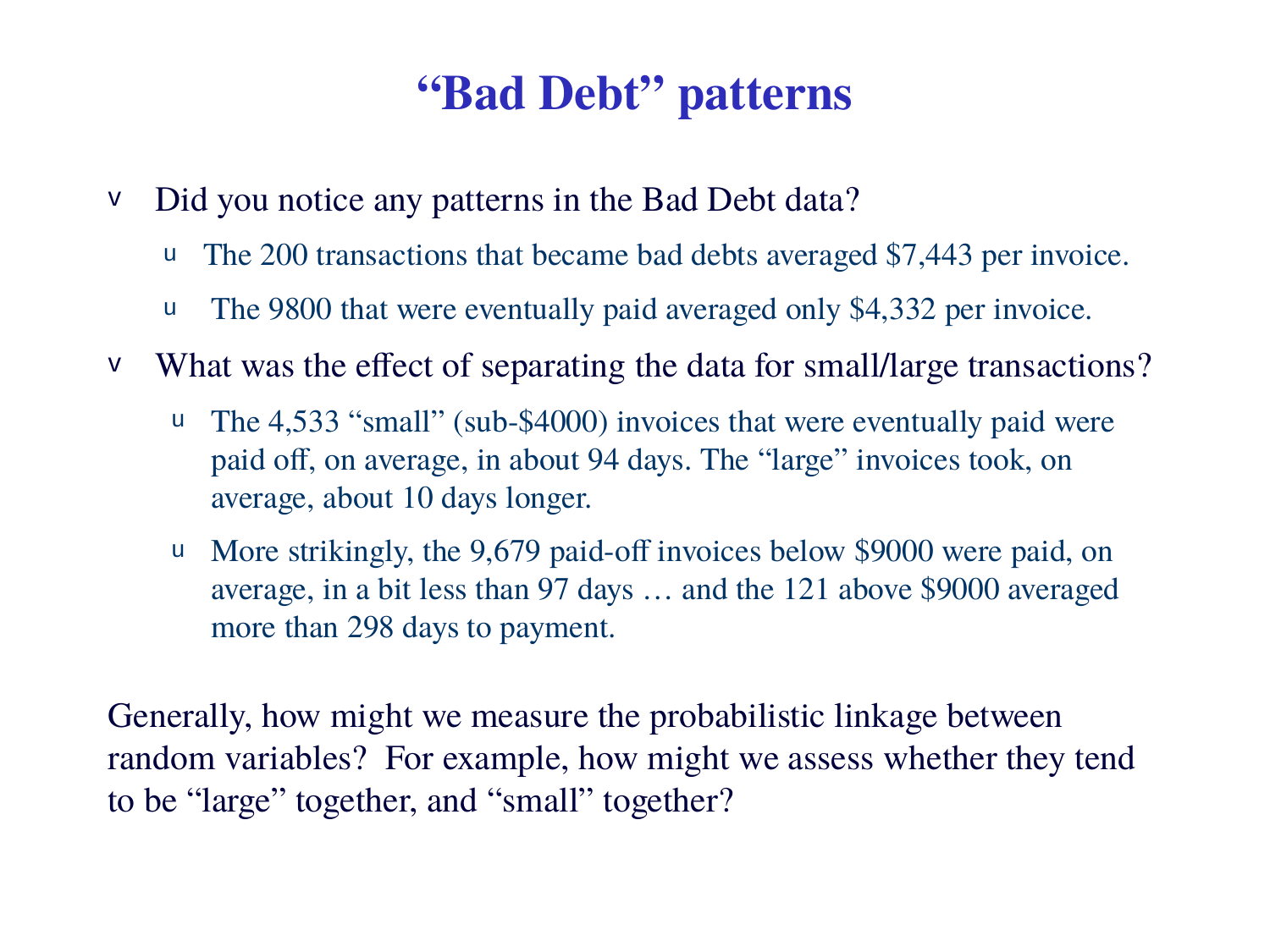

# “Bad Debt” patterns
Did you notice any patterns in the Bad Debt data?
The 200 transactions that became bad debts averaged $7,443 per invoice.
 The 9800 that were eventually paid averaged only $4,332 per invoice.
What was the effect of separating the data for small/large transactions?
The 4,533 “small” (sub-$4000) invoices that were eventually paid were paid off, on average, in about 94 days. The “large” invoices took, on average, about 10 days longer.
More strikingly, the 9,679 paid-off invoices below $9000 were paid, on average, in a bit less than 97 days … and the 121 above $9000 averaged more than 298 days to payment.
Generally, how might we measure the probabilistic linkage between random variables?  For example, how might we assess whether they tend to be “large” together, and “small” together?